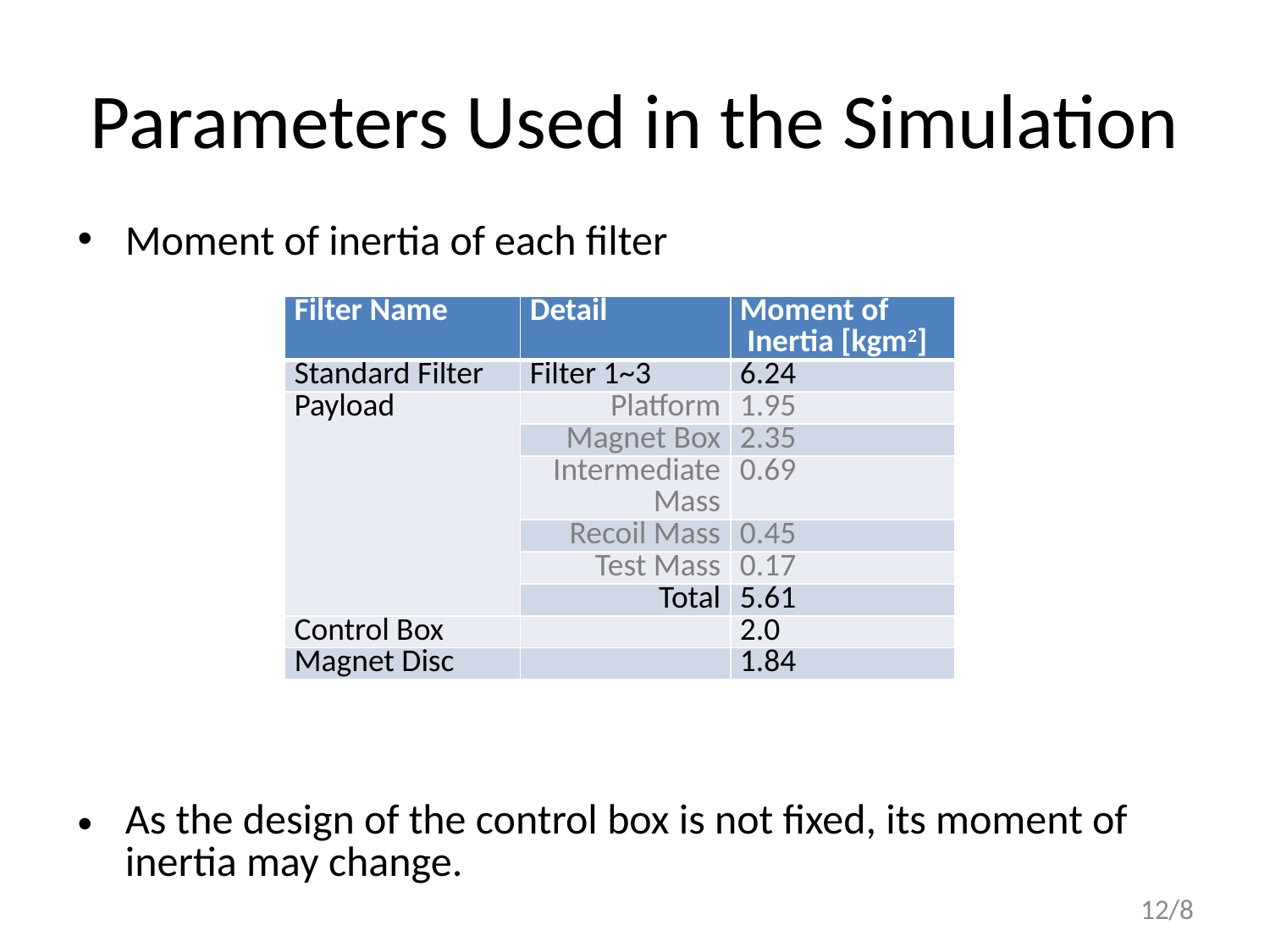

# Parameters Used in the Simulation
Moment of inertia of each filter
| Filter Name | Detail | Moment of Inertia [kgm2] |
| --- | --- | --- |
| Standard Filter | Filter 1~3 | 6.24 |
| Payload | Platform | 1.95 |
|  | Magnet Box | 2.35 |
|  | Intermediate Mass | 0.69 |
|  | Recoil Mass | 0.45 |
|  | Test Mass | 0.17 |
|  | Total | 5.61 |
| Control Box |  | 2.0 |
| Magnet Disc |  | 1.84 |
As the design of the control box is not fixed, its moment of inertia may change.
12/8